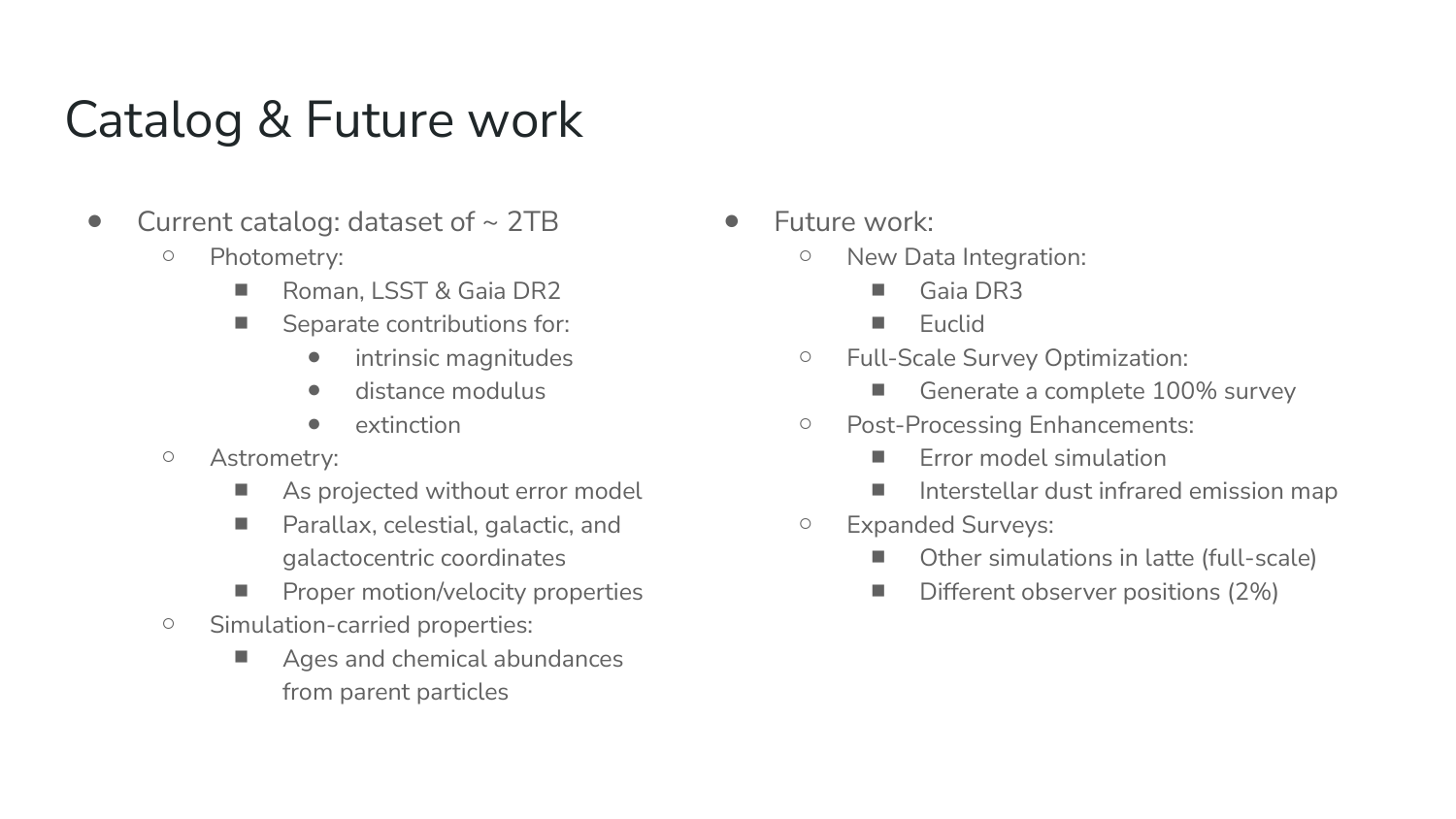

# Catalog & Future work
Current catalog: dataset of ~ 2TB
Photometry:
Roman, LSST & Gaia DR2
Separate contributions for:
intrinsic magnitudes
distance modulus
extinction
Astrometry:
As projected without error model
Parallax, celestial, galactic, and galactocentric coordinates
Proper motion/velocity properties
Simulation-carried properties:
Ages and chemical abundances from parent particles

Future work:
New Data Integration:
Gaia DR3
Euclid
Full-Scale Survey Optimization:
Generate a complete 100% survey
Post-Processing Enhancements:
Error model simulation
Interstellar dust infrared emission map
Expanded Surveys:
Other simulations in latte (full-scale)
Different observer positions (2%)